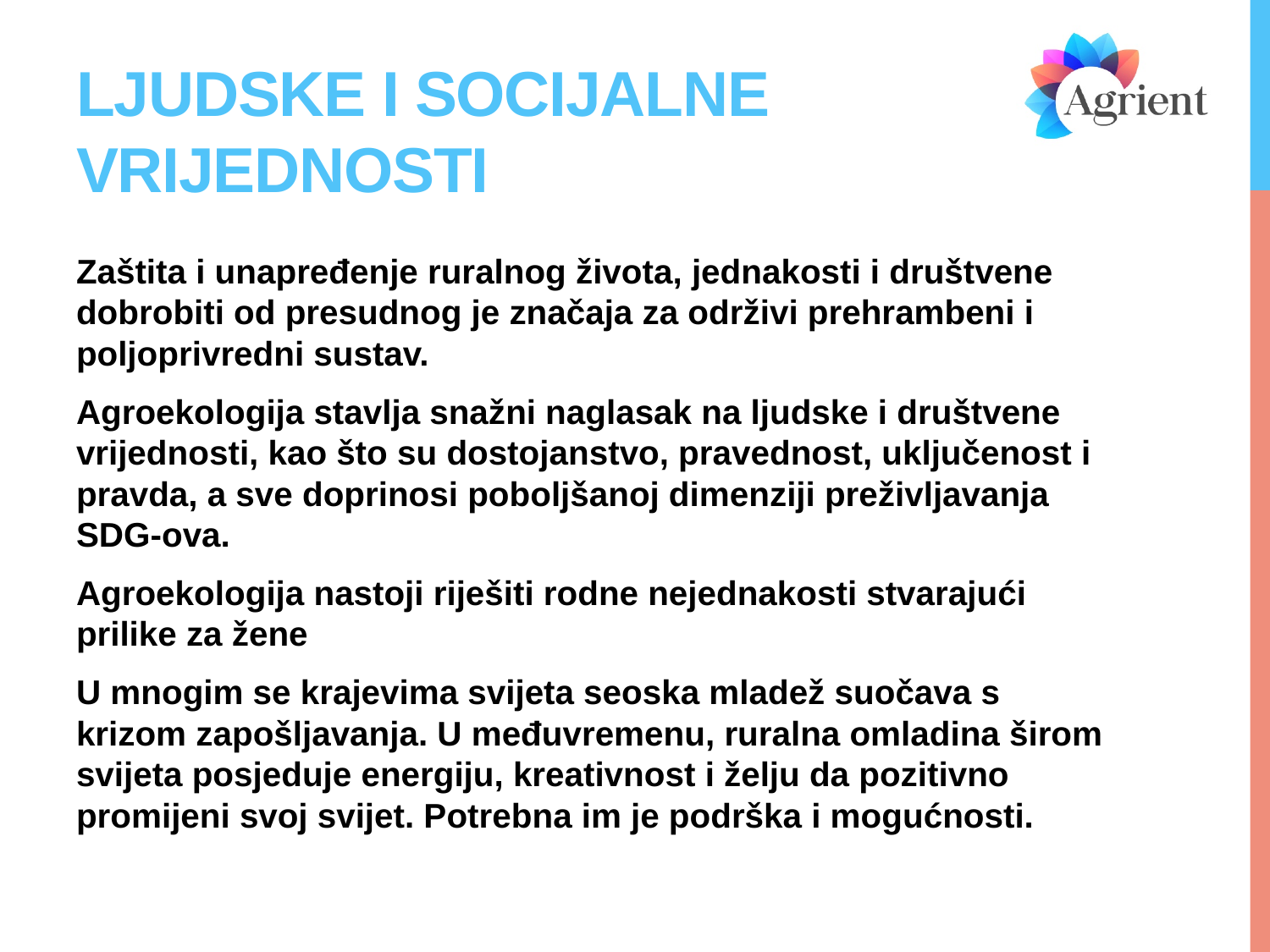

# LJUDSKE I SOCIJALNE VRIJEDNOSTI
Zaštita i unapređenje ruralnog života, jednakosti i društvene dobrobiti od presudnog je značaja za održivi prehrambeni i poljoprivredni sustav.
Agroekologija stavlja snažni naglasak na ljudske i društvene vrijednosti, kao što su dostojanstvo, pravednost, uključenost i pravda, a sve doprinosi poboljšanoj dimenziji preživljavanja SDG-ova.
Agroekologija nastoji riješiti rodne nejednakosti stvarajući prilike za žene
U mnogim se krajevima svijeta seoska mladež suočava s krizom zapošljavanja. U međuvremenu, ruralna omladina širom svijeta posjeduje energiju, kreativnost i želju da pozitivno promijeni svoj svijet. Potrebna im je podrška i mogućnosti.